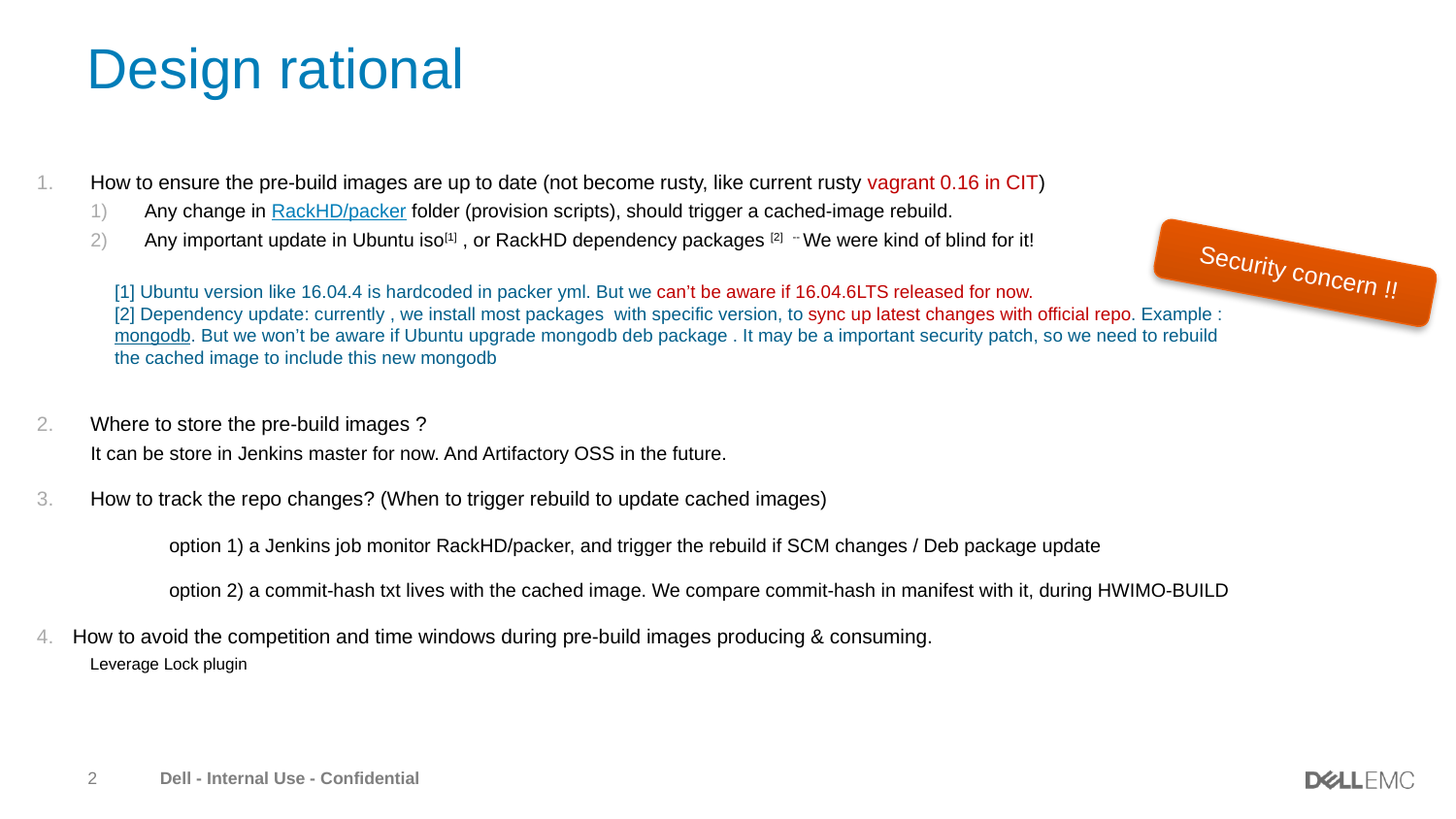

# Design rational
How to ensure the pre-build images are up to date (not become rusty, like current rusty vagrant 0.16 in CIT)
Any change in RackHD/packer folder (provision scripts), should trigger a cached-image rebuild.
Any important update in Ubuntu iso[1] , or RackHD dependency packages [2]   -- We were kind of blind for it!

Where to store the pre-build images ?
	It can be store in Jenkins master for now. And Artifactory OSS in the future.
How to track the repo changes? (When to trigger rebuild to update cached images)
	option 1) a Jenkins job monitor RackHD/packer, and trigger the rebuild if SCM changes / Deb package update
	option 2) a commit-hash txt lives with the cached image. We compare commit-hash in manifest with it, during HWIMO-BUILD
How to avoid the competition and time windows during pre-build images producing & consuming.
Leverage Lock plugin
Security concern !!
[1] Ubuntu version like 16.04.4 is hardcoded in packer yml. But we can’t be aware if 16.04.6LTS released for now.
[2] Dependency update: currently , we install most packages  with specific version, to sync up latest changes with official repo. Example : mongodb. But we won’t be aware if Ubuntu upgrade mongodb deb package . It may be a important security patch, so we need to rebuild the cached image to include this new mongodb